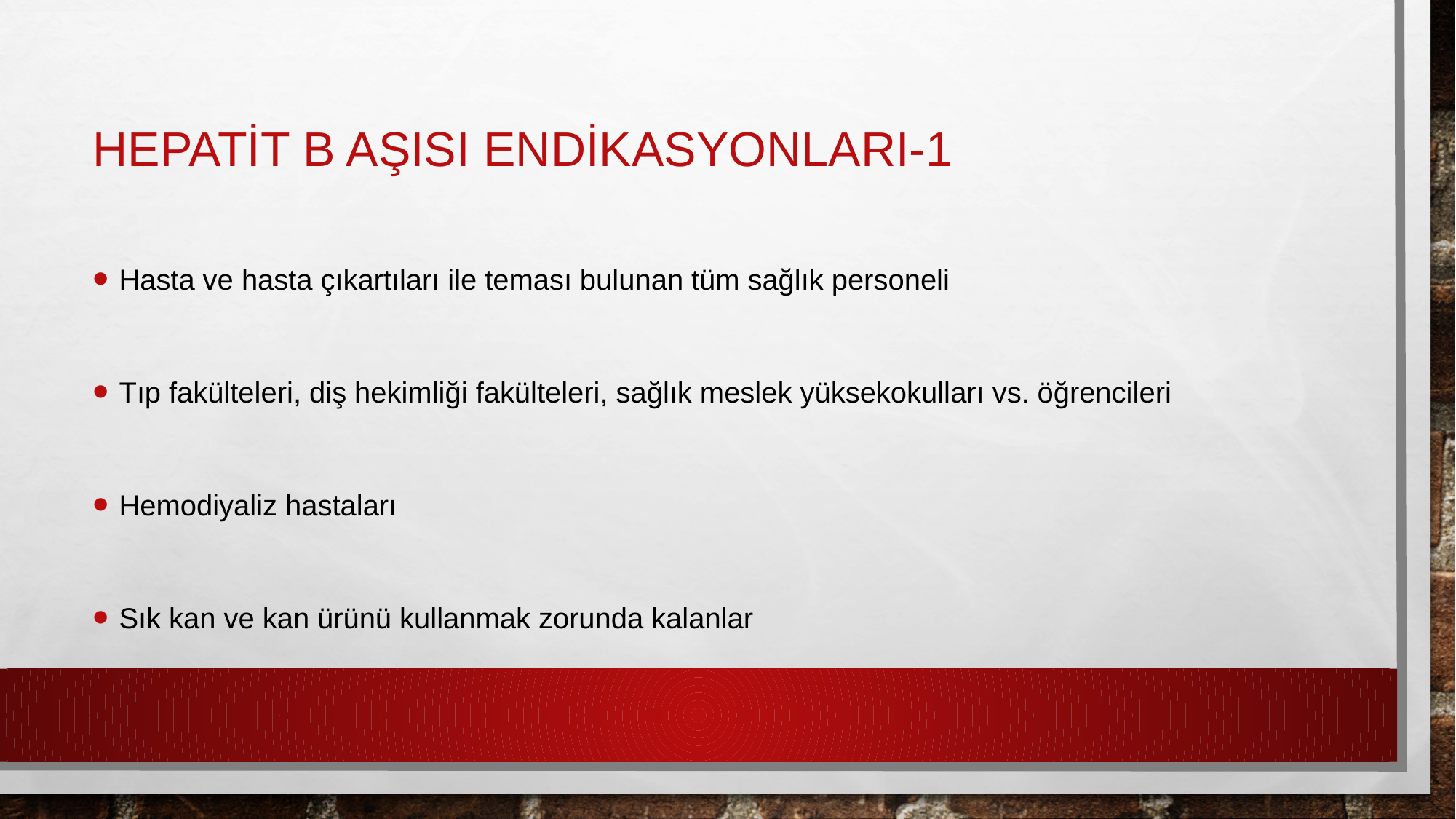

# Hepatit B Aşısı Endikasyonları-1
Hasta ve hasta çıkartıları ile teması bulunan tüm sağlık personeli

Tıp fakülteleri, diş hekimliği fakülteleri, sağlık meslek yüksekokulları vs. öğrencileri

Hemodiyaliz hastaları

Sık kan ve kan ürünü kullanmak zorunda kalanlar